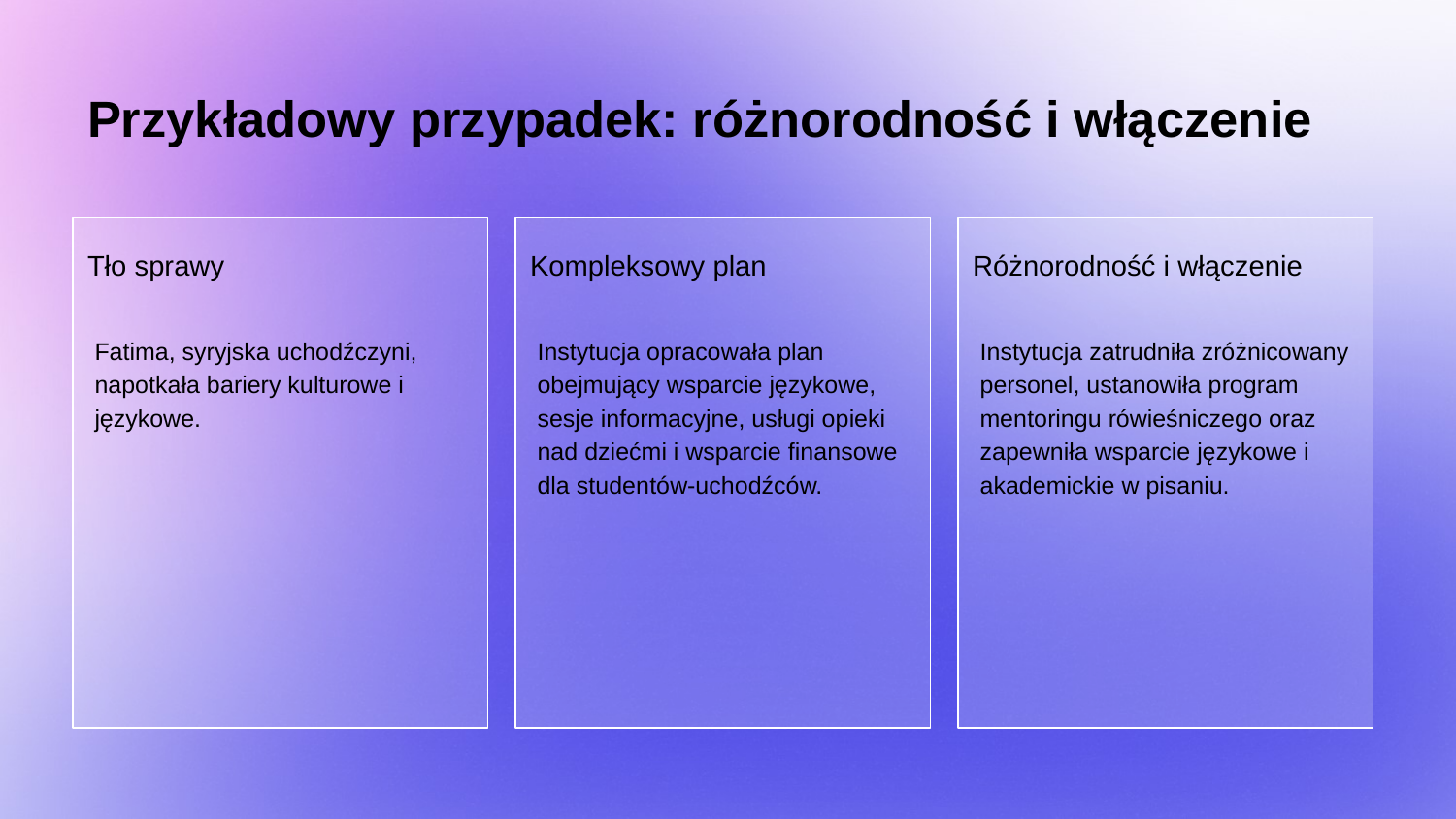

# Przykładowy przypadek: różnorodność i włączenie
Tło sprawy
Kompleksowy plan
Różnorodność i włączenie
Fatima, syryjska uchodźczyni, napotkała bariery kulturowe i językowe.
Instytucja opracowała plan obejmujący wsparcie językowe, sesje informacyjne, usługi opieki nad dziećmi i wsparcie finansowe dla studentów-uchodźców.
Instytucja zatrudniła zróżnicowany personel, ustanowiła program mentoringu rówieśniczego oraz zapewniła wsparcie językowe i akademickie w pisaniu.